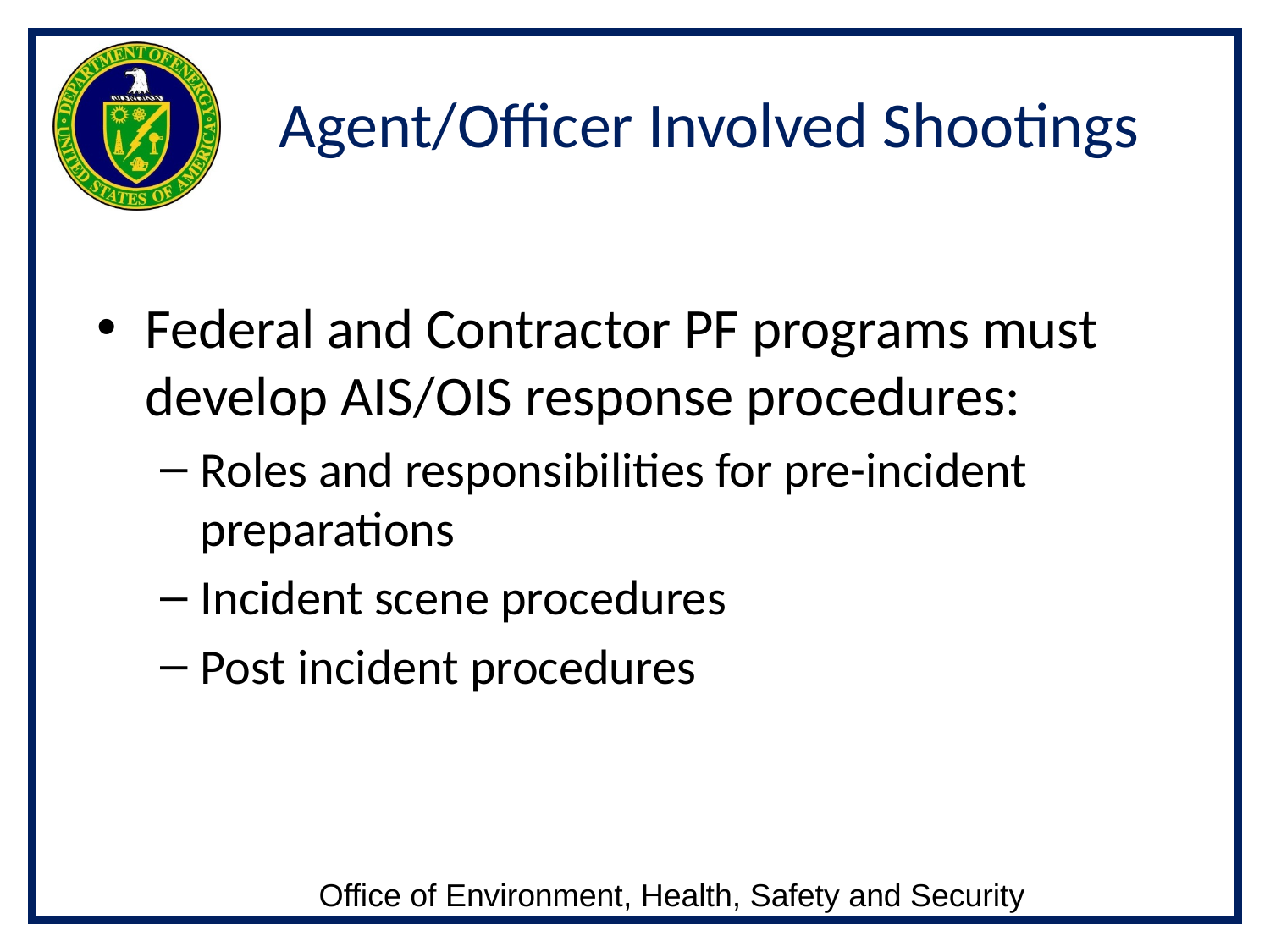

# Agent/Officer Involved Shootings
Federal and Contractor PF programs must develop AIS/OIS response procedures:
Roles and responsibilities for pre-incident preparations
Incident scene procedures
Post incident procedures